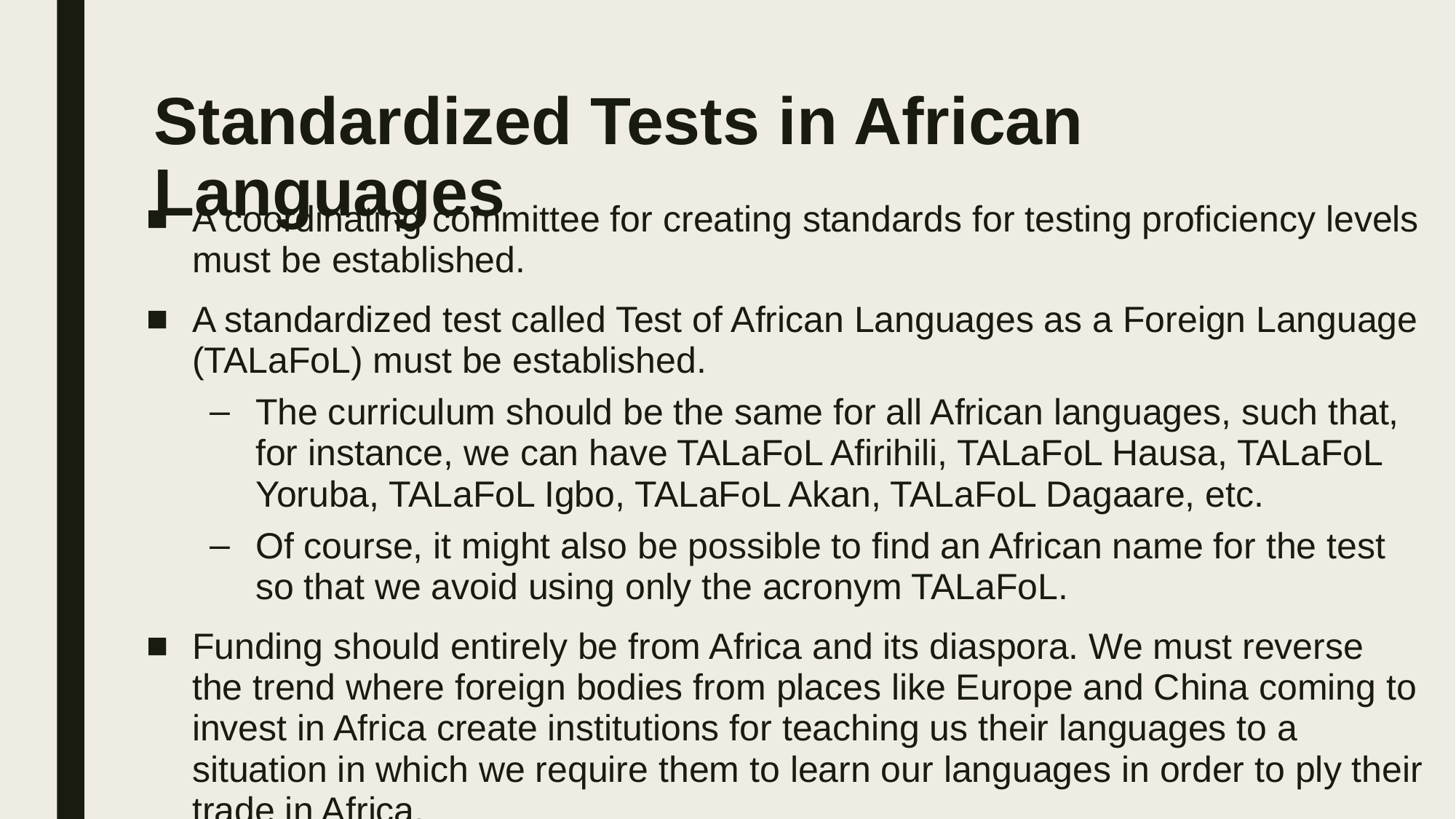

# Standardized Tests in African Languages
A coordinating committee for creating standards for testing proficiency levels must be established.
A standardized test called Test of African Languages as a Foreign Language (TALaFoL) must be established.
The curriculum should be the same for all African languages, such that, for instance, we can have TALaFoL Afirihili, TALaFoL Hausa, TALaFoL Yoruba, TALaFoL Igbo, TALaFoL Akan, TALaFoL Dagaare, etc.
Of course, it might also be possible to find an African name for the test so that we avoid using only the acronym TALaFoL.
Funding should entirely be from Africa and its diaspora. We must reverse the trend where foreign bodies from places like Europe and China coming to invest in Africa create institutions for teaching us their languages to a situation in which we require them to learn our languages in order to ply their trade in Africa.